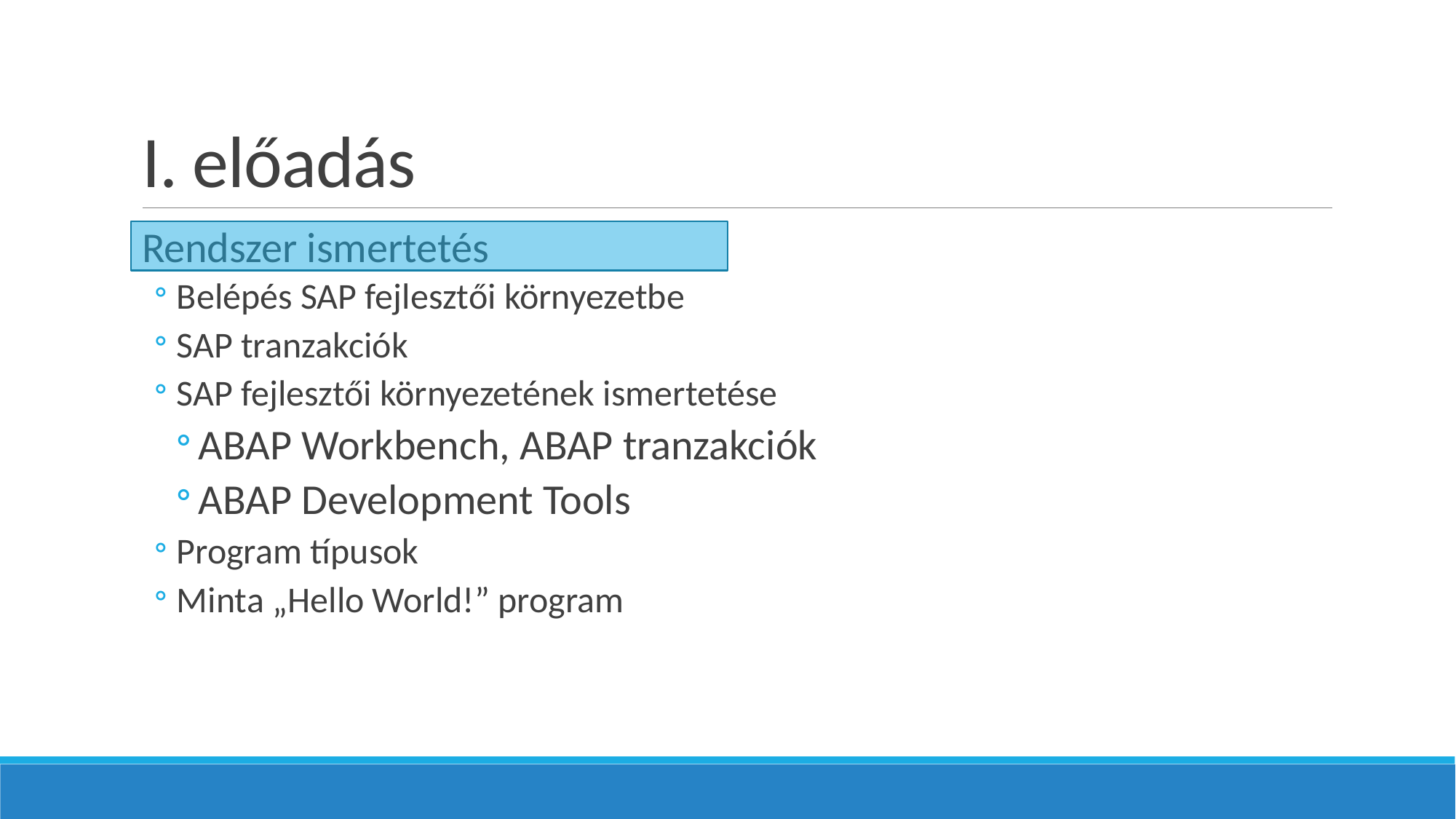

# I. előadás
Rendszer ismertetés
Belépés SAP fejlesztői környezetbe
SAP tranzakciók
SAP fejlesztői környezetének ismertetése
ABAP Workbench, ABAP tranzakciók
ABAP Development Tools
Program típusok
Minta „Hello World!” program